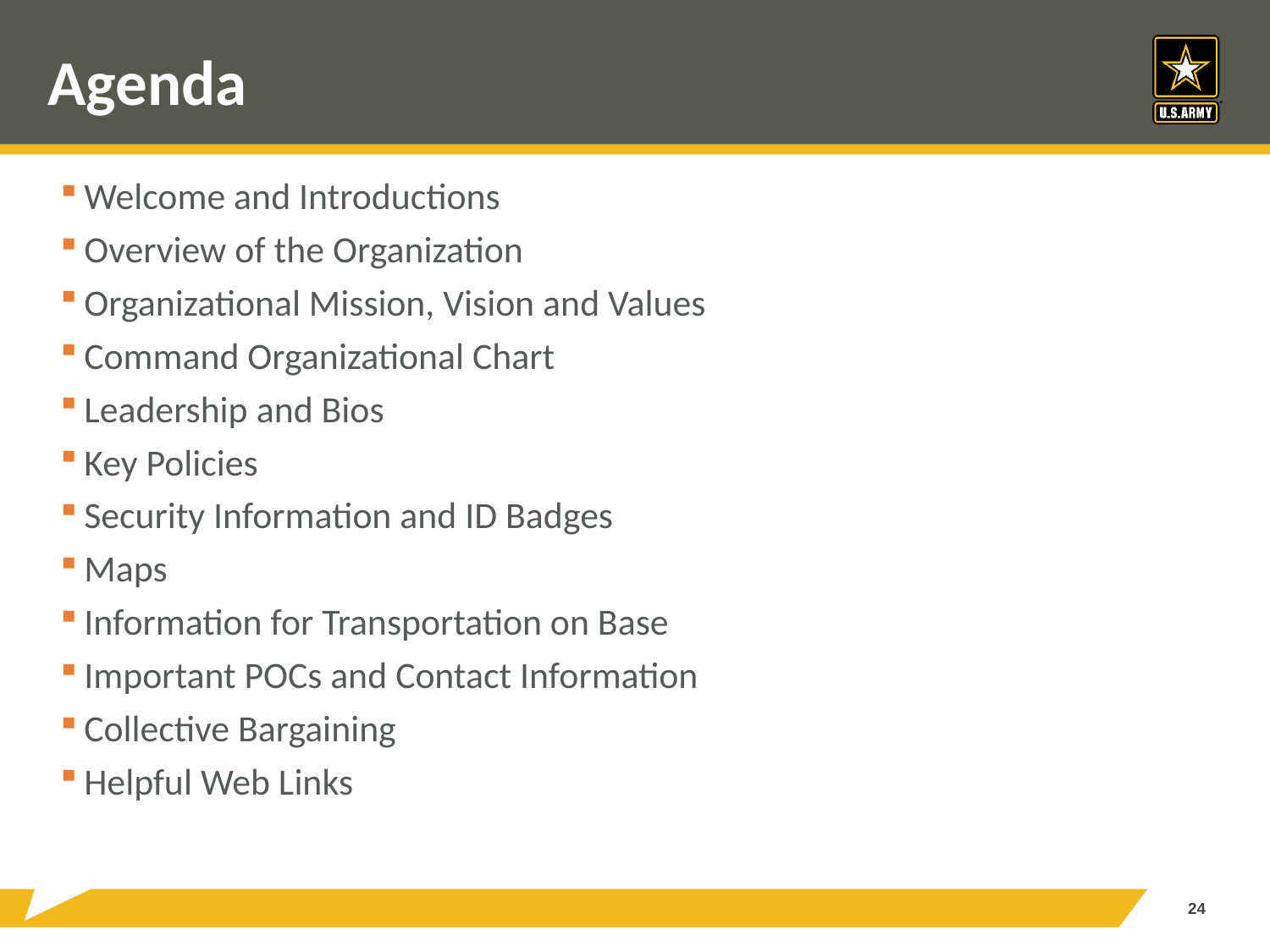

# Agenda
Welcome and Introductions
Overview of the Organization
Organizational Mission, Vision and Values
Command Organizational Chart
Leadership and Bios
Key Policies
Security Information and ID Badges
Maps
Information for Transportation on Base
Important POCs and Contact Information
Collective Bargaining
Helpful Web Links

24